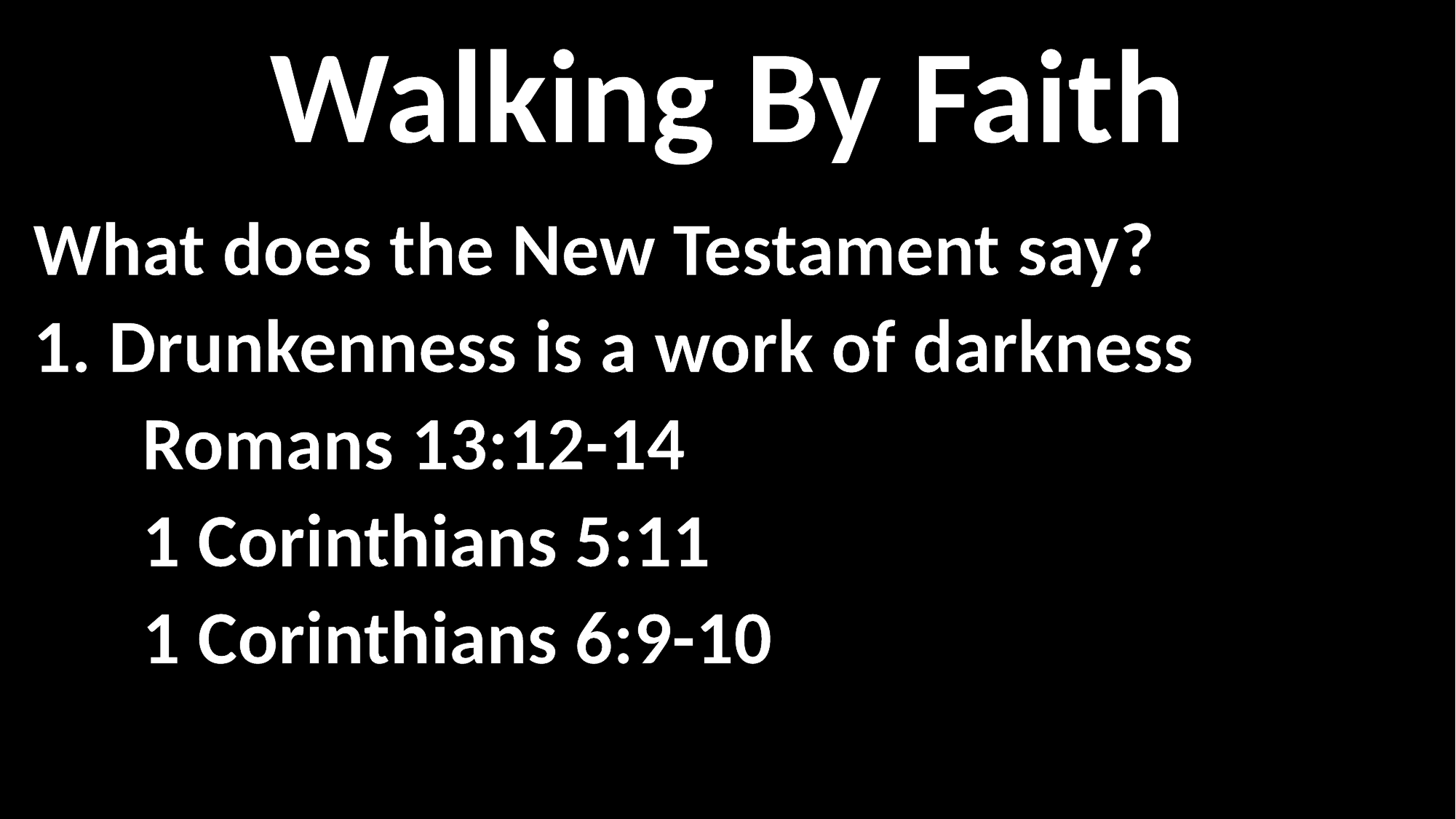

Walking By Faith
What does the New Testament say?
1. Drunkenness is a work of darkness
	Romans 13:12-14
	1 Corinthians 5:11
	1 Corinthians 6:9-10